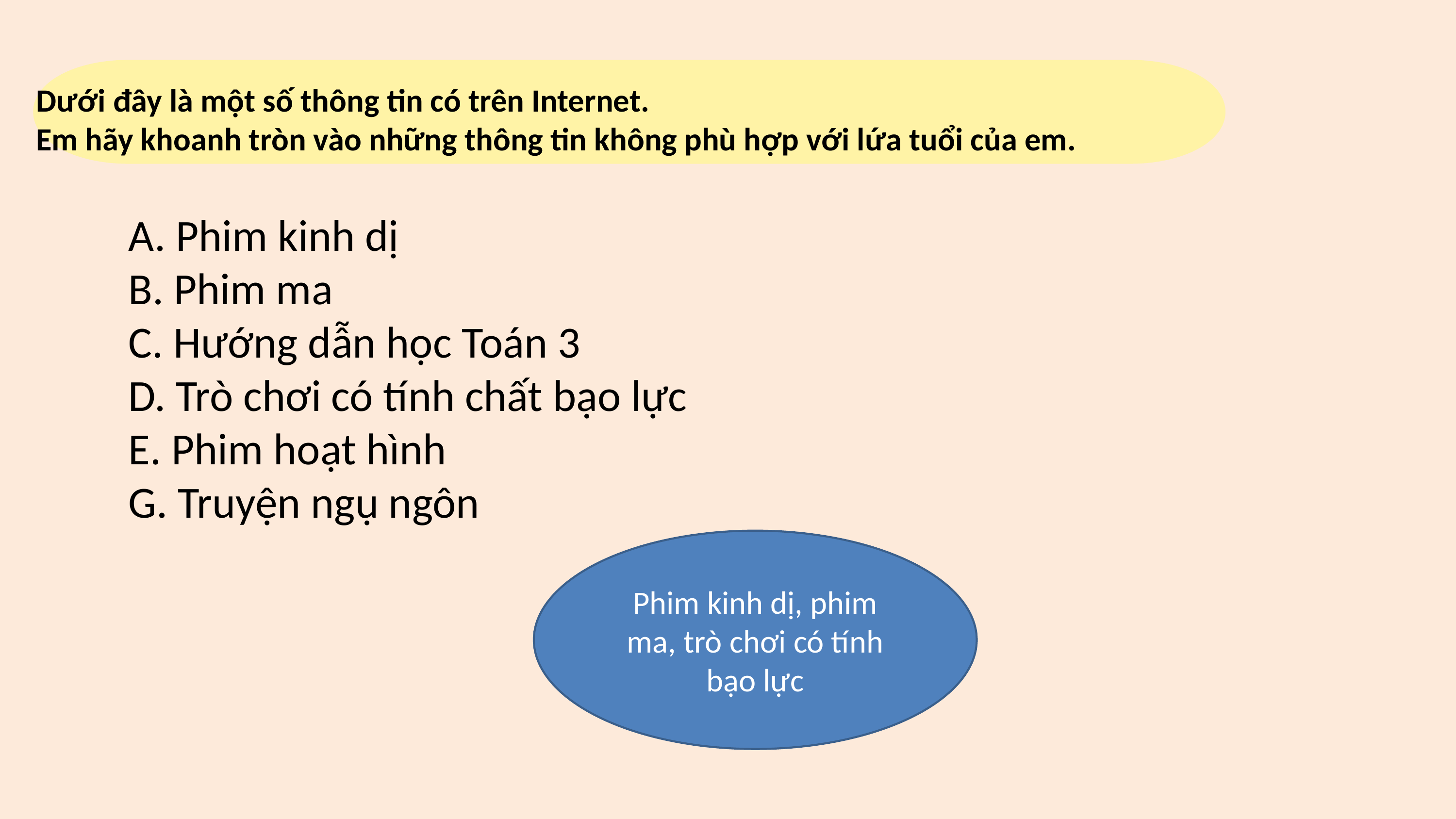

Dưới đây là một số thông tin có trên Internet.
Em hãy khoanh tròn vào những thông tin không phù hợp với lứa tuổi của em.
A. Phim kinh dị
B. Phim ma
C. Hướng dẫn học Toán 3
D. Trò chơi có tính chất bạo lực
E. Phim hoạt hình
G. Truyện ngụ ngôn

Phim kinh dị, phim ma, trò chơi có tính bạo lực